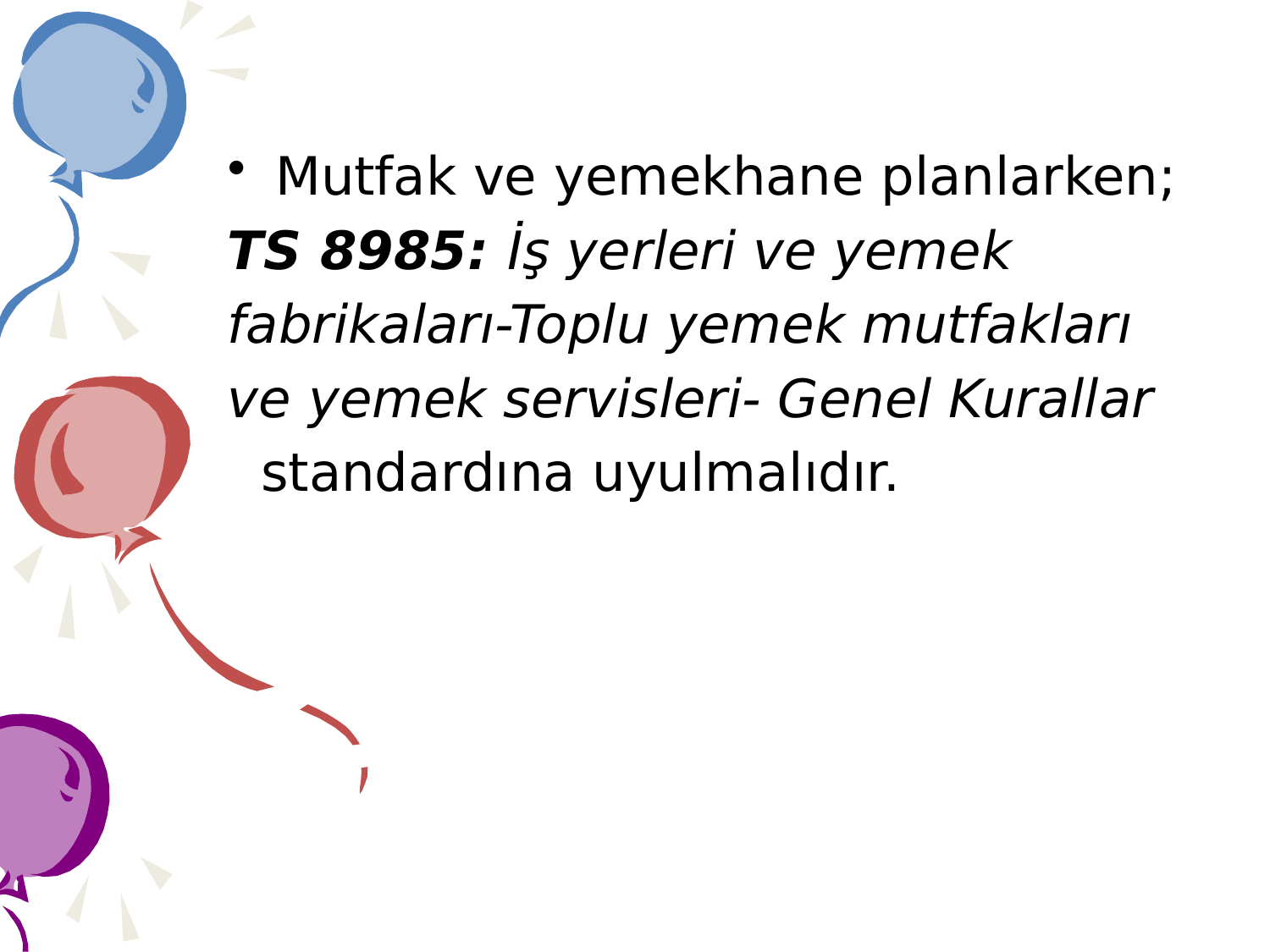

Mutfak ve yemekhane planlarken;
TS 8985: İş yerleri ve yemek
fabrikaları-Toplu yemek mutfakları
ve yemek servisleri- Genel Kurallar
  standardına uyulmalıdır.